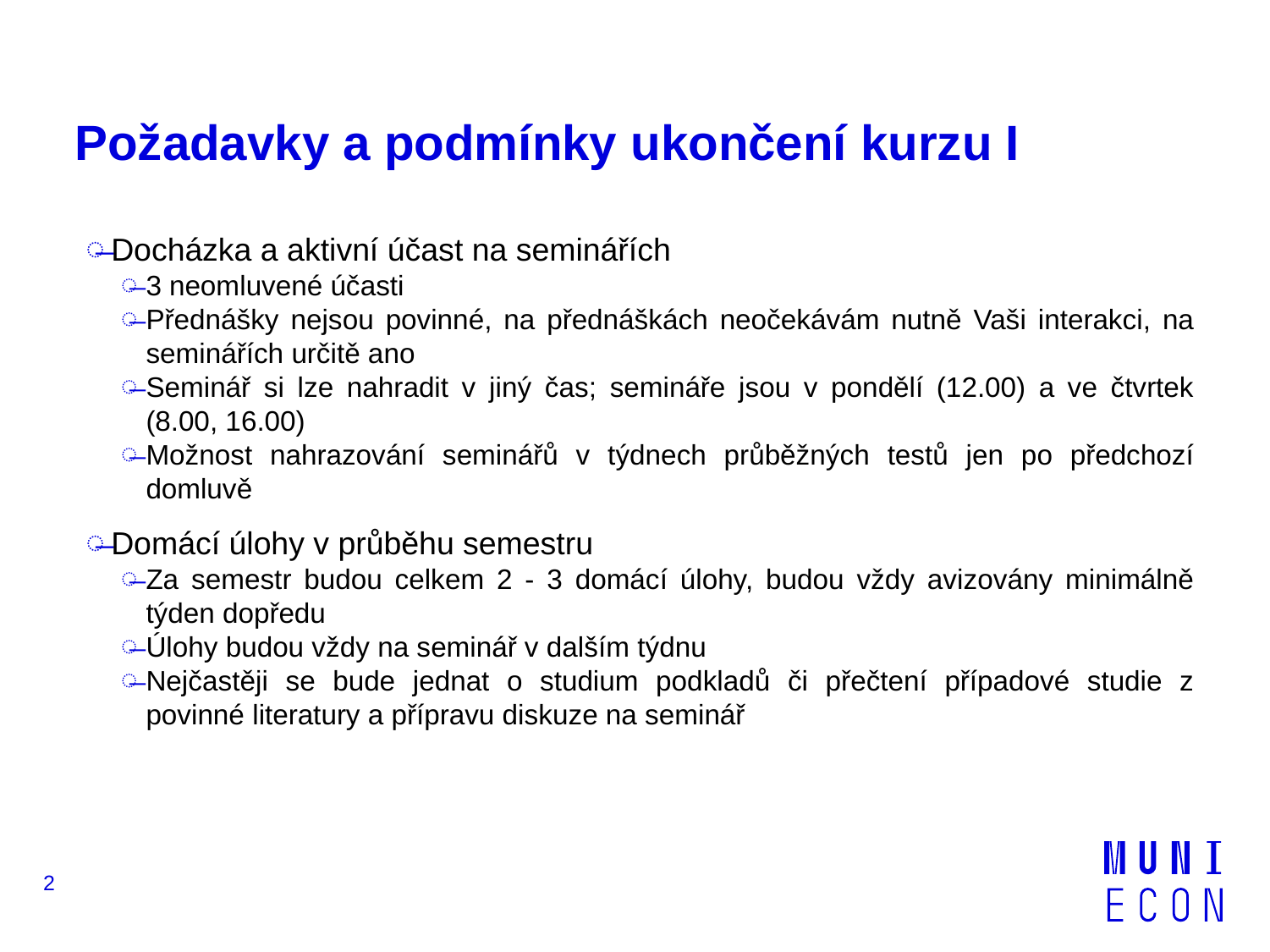

# Požadavky a podmínky ukončení kurzu I
Docházka a aktivní účast na seminářích
3 neomluvené účasti
Přednášky nejsou povinné, na přednáškách neočekávám nutně Vaši interakci, na seminářích určitě ano
Seminář si lze nahradit v jiný čas; semináře jsou v pondělí (12.00) a ve čtvrtek (8.00, 16.00)
Možnost nahrazování seminářů v týdnech průběžných testů jen po předchozí domluvě
Domácí úlohy v průběhu semestru
Za semestr budou celkem 2 - 3 domácí úlohy, budou vždy avizovány minimálně týden dopředu
Úlohy budou vždy na seminář v dalším týdnu
Nejčastěji se bude jednat o studium podkladů či přečtení případové studie z povinné literatury a přípravu diskuze na seminář
2